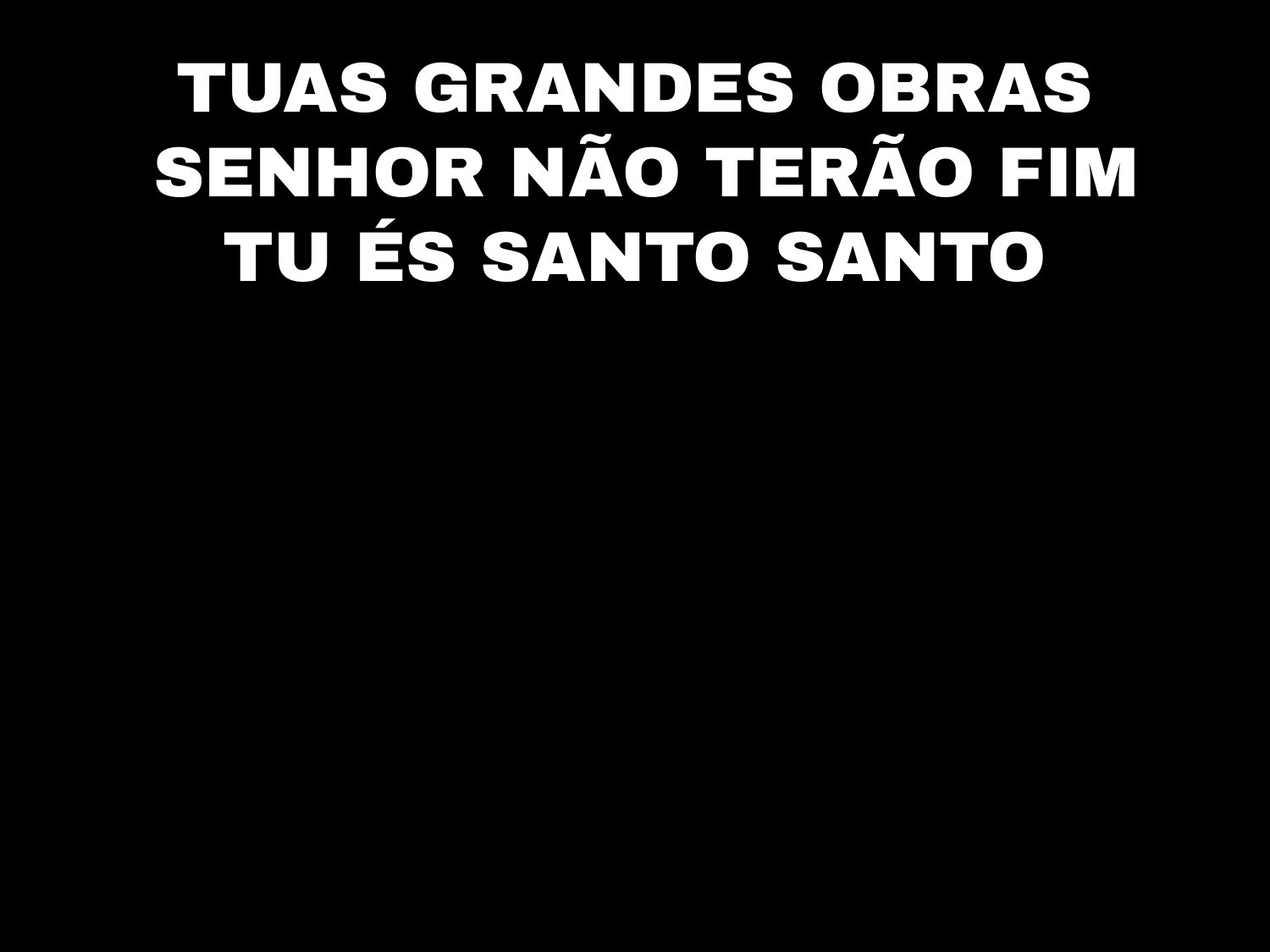

# TUAS GRANDES OBRAS SENHOR NÃO TERÃO FIM TU ÉS SANTO SANTO